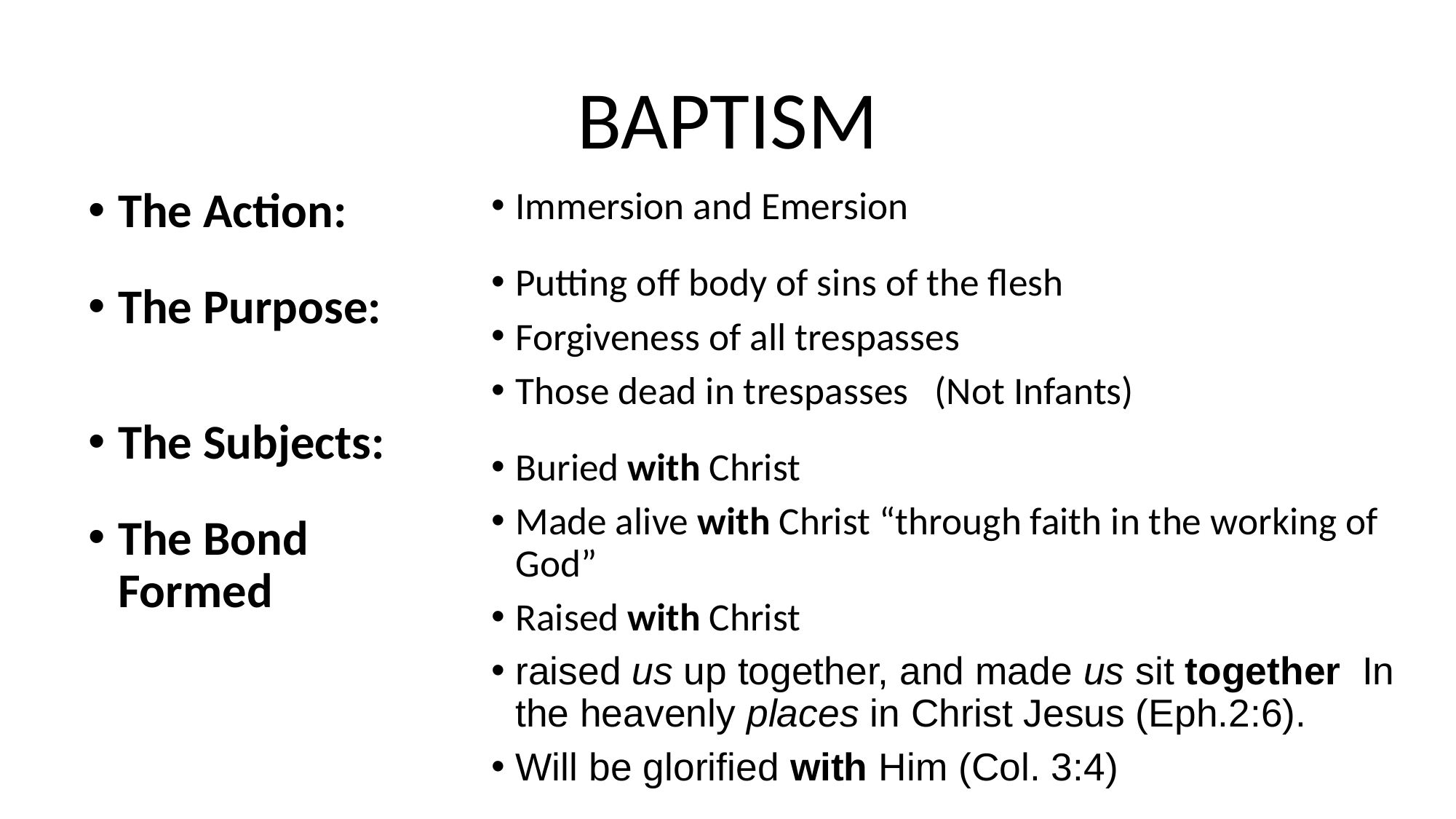

# BAPTISM
The Action:

The Purpose:

The Subjects:

The Bond Formed

Immersion and Emersion

Putting off body of sins of the flesh
Forgiveness of all trespasses
Those dead in trespasses   (Not Infants)

Buried with Christ
Made alive with Christ “through faith in the working of God”
Raised with Christ
raised us up together, and made us sit together  In the heavenly places in Christ Jesus (Eph.2:6).
Will be glorified with Him (Col. 3:4)